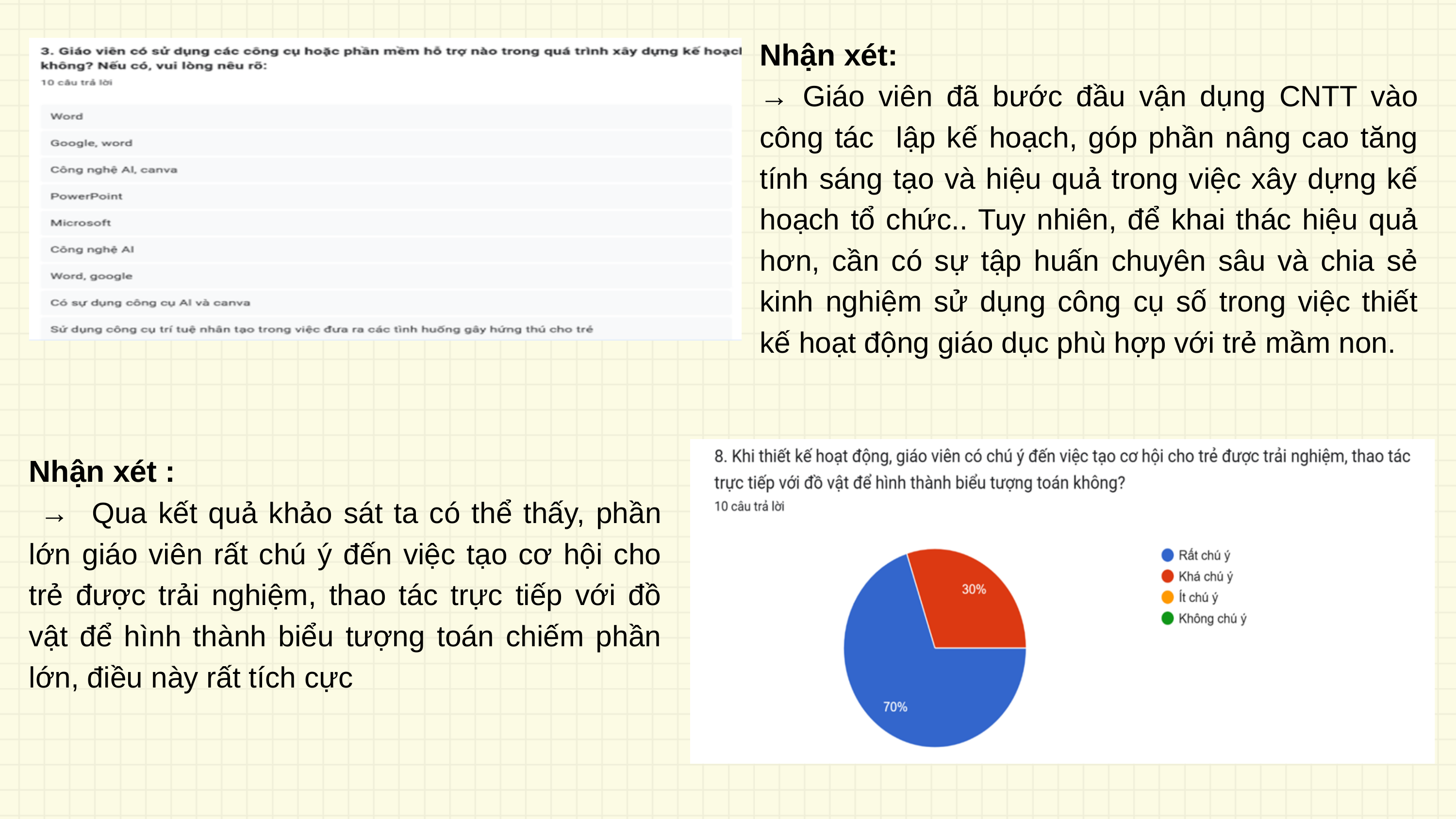

Nhận xét:
→ Giáo viên đã bước đầu vận dụng CNTT vào công tác  lập kế hoạch, góp phần nâng cao tăng tính sáng tạo và hiệu quả trong việc xây dựng kế hoạch tổ chức.. Tuy nhiên, để khai thác hiệu quả hơn, cần có sự tập huấn chuyên sâu và chia sẻ kinh nghiệm sử dụng công cụ số trong việc thiết kế hoạt động giáo dục phù hợp với trẻ mầm non.

Nhận xét :
 →  Qua kết quả khảo sát ta có thể thấy, phần lớn giáo viên rất chú ý đến việc tạo cơ hội cho trẻ được trải nghiệm, thao tác trực tiếp với đồ vật để hình thành biểu tượng toán chiếm phần lớn, điều này rất tích cực